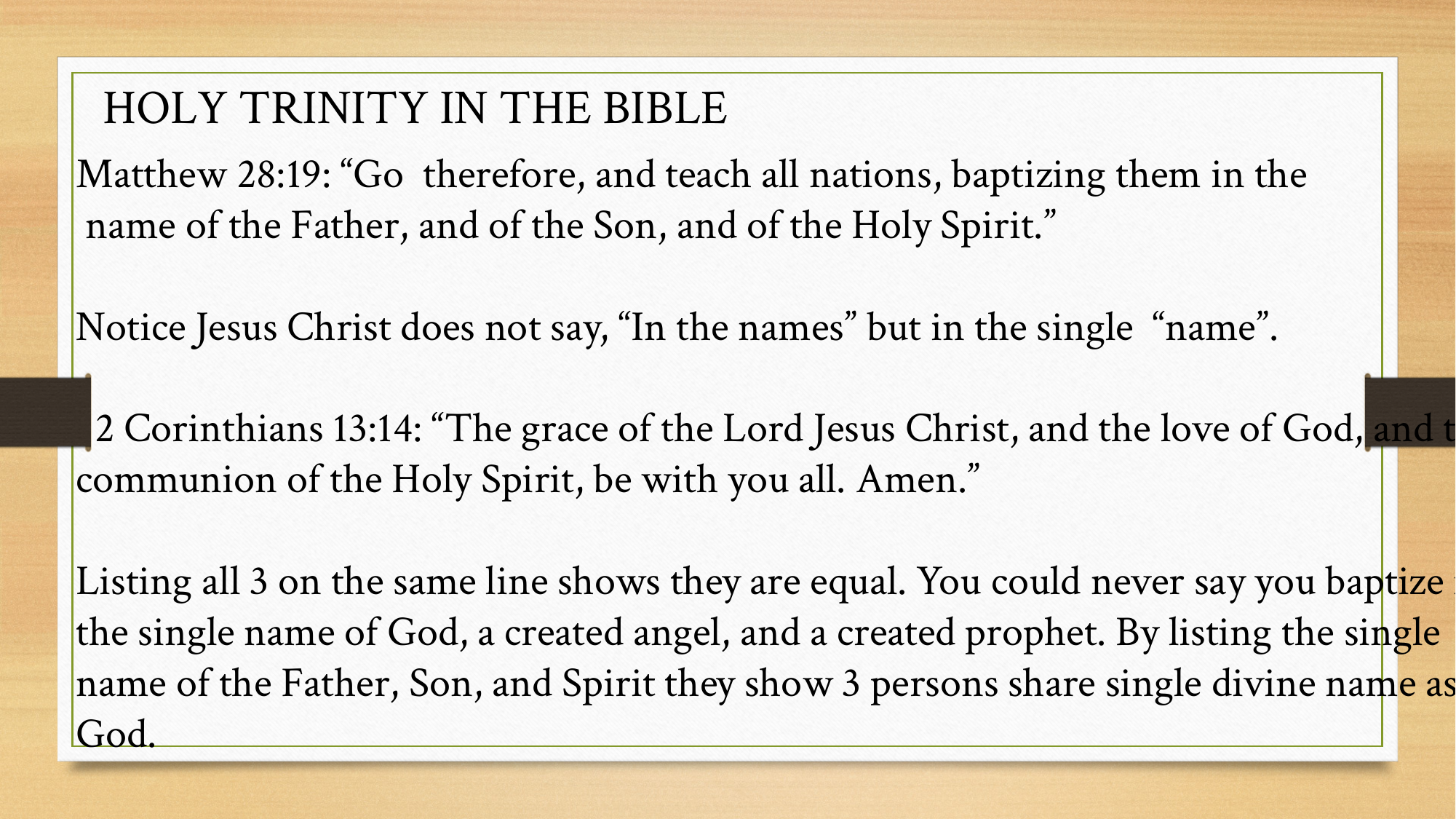

HOLY TRINITY IN THE BIBLE
Matthew 28:19: “Go  therefore, and teach all nations, baptizing them in the
 name of the Father, and of the Son, and of the Holy Spirit.”

Notice Jesus Christ does not say, “In the names” but in the single  “name”.
  2 Corinthians 13:14: “The grace of the Lord Jesus Christ, and the love of God, and the communion of the Holy Spirit, be with you all. Amen.”

Listing all 3 on the same line shows they are equal. You could never say you baptize in the single name of God, a created angel, and a created prophet. By listing the single name of the Father, Son, and Spirit they show 3 persons share single divine name as God.